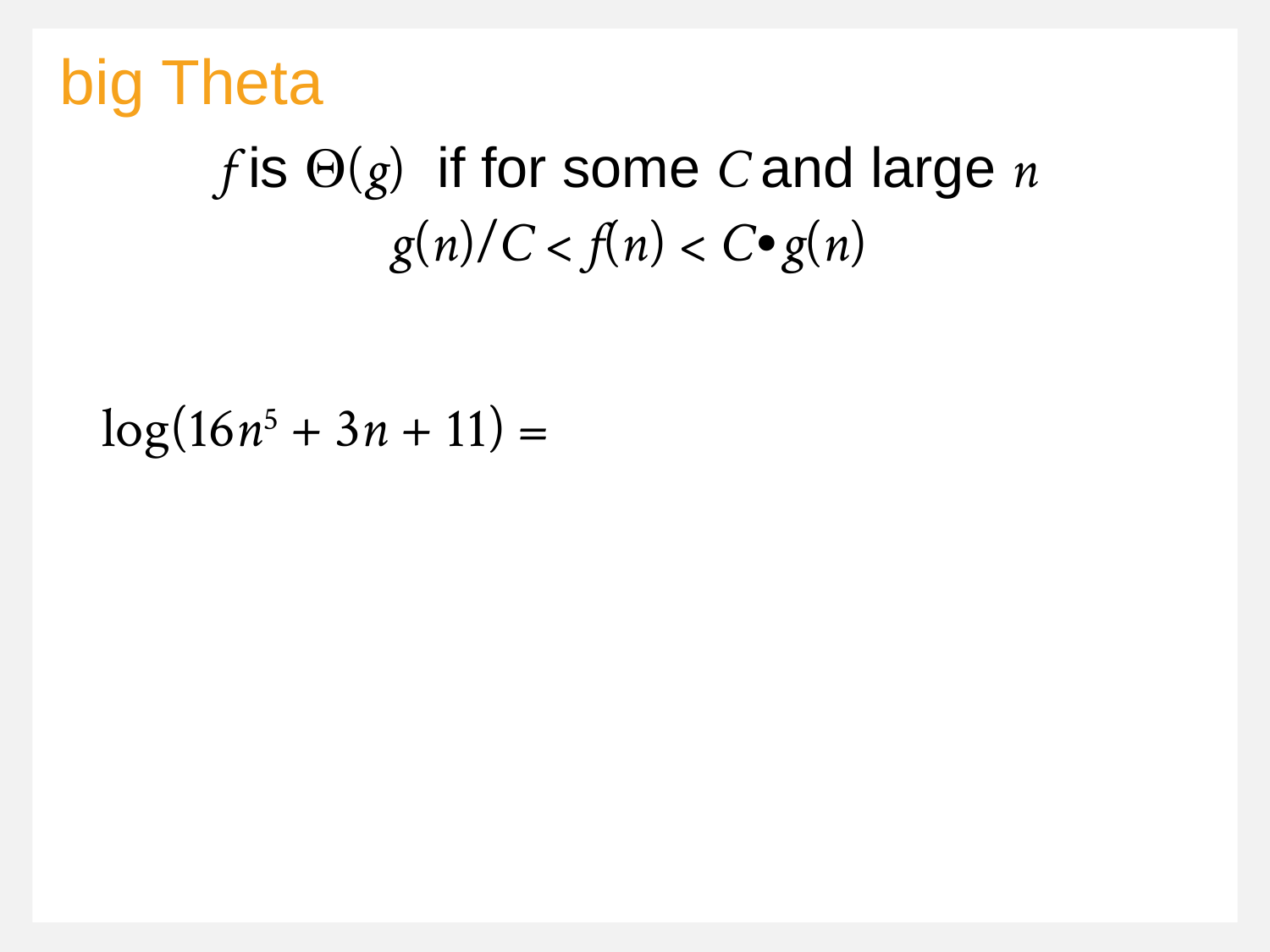

big Theta
f is Θ(g)  if for some C and large n
g(n)/C < f(n) < C∙g(n)
log(16n5 + 3n + 11) =